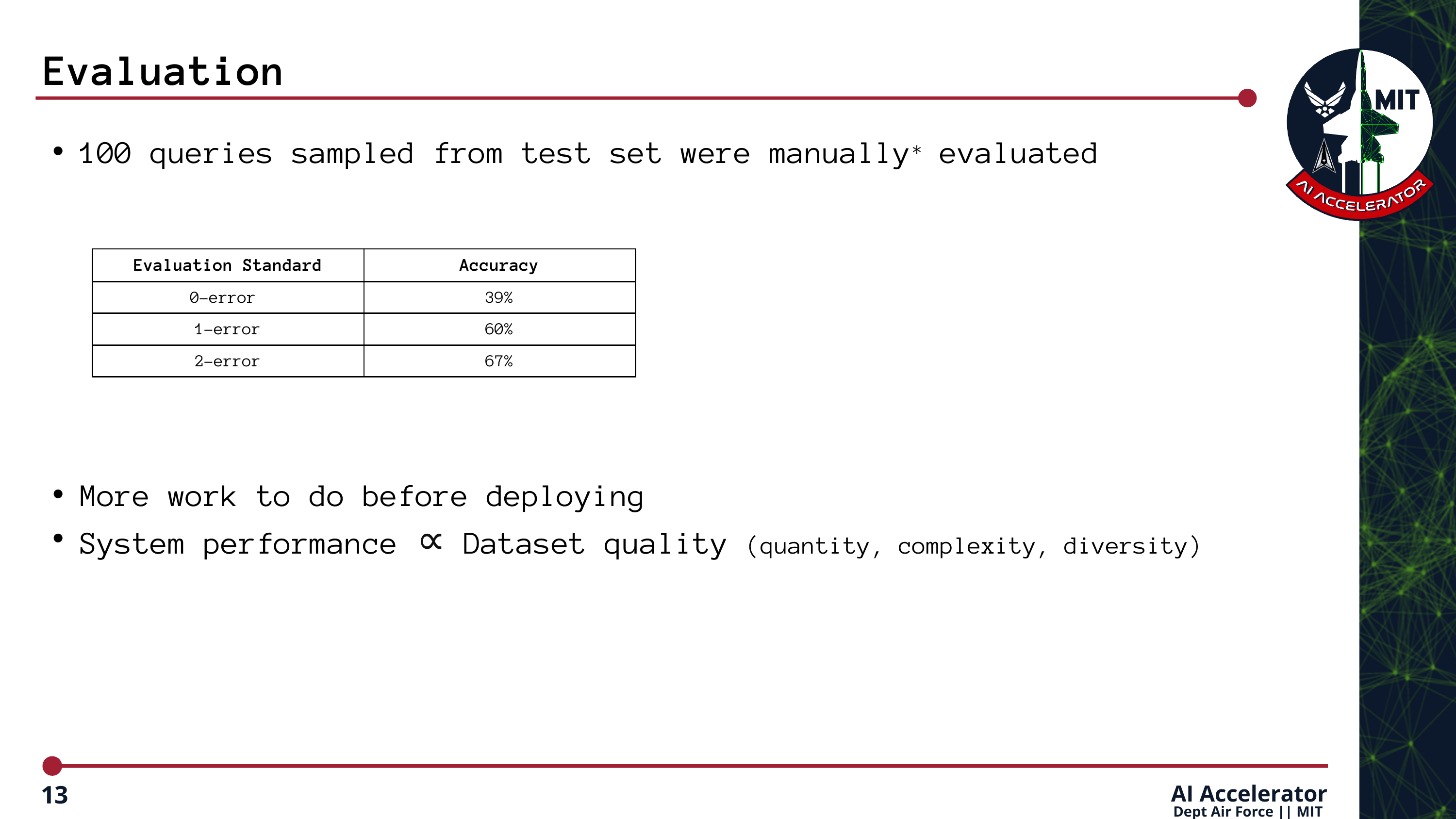

# Evaluation
100 queries sampled from test set were manually* evaluated

More work to do before deploying
System performance ∝ Dataset quality (quantity, complexity, diversity)

| Evaluation Standard | Accuracy |
| --- | --- |
| 0-error | 39% |
| 1-error | 60% |
| 2-error | 67% |